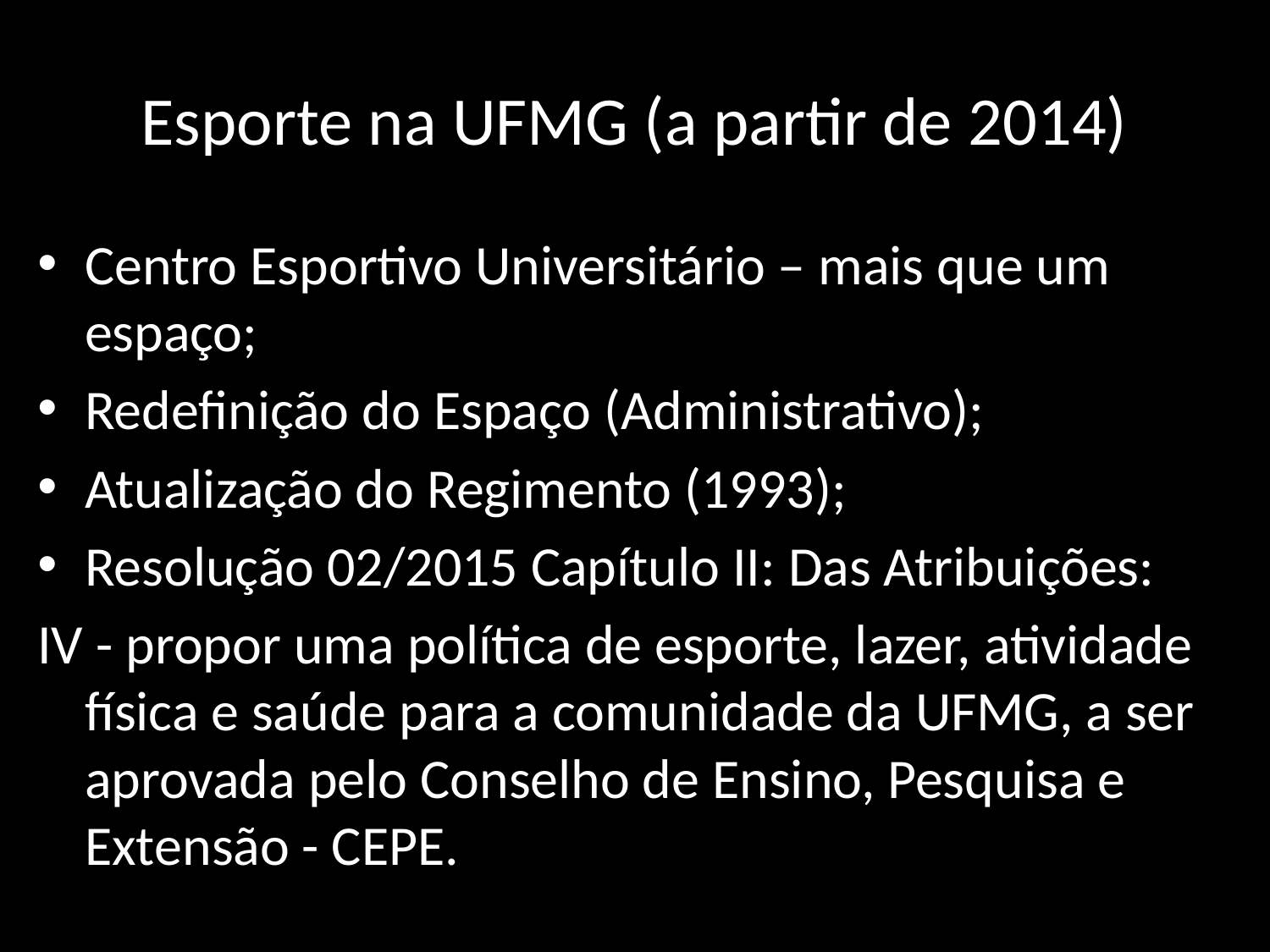

# Esporte na UFMG (a partir de 2014)
Centro Esportivo Universitário – mais que um espaço;
Redefinição do Espaço (Administrativo);
Atualização do Regimento (1993);
Resolução 02/2015 Capítulo II: Das Atribuições:
IV - propor uma política de esporte, lazer, atividade física e saúde para a comunidade da UFMG, a ser aprovada pelo Conselho de Ensino, Pesquisa e Extensão - CEPE.